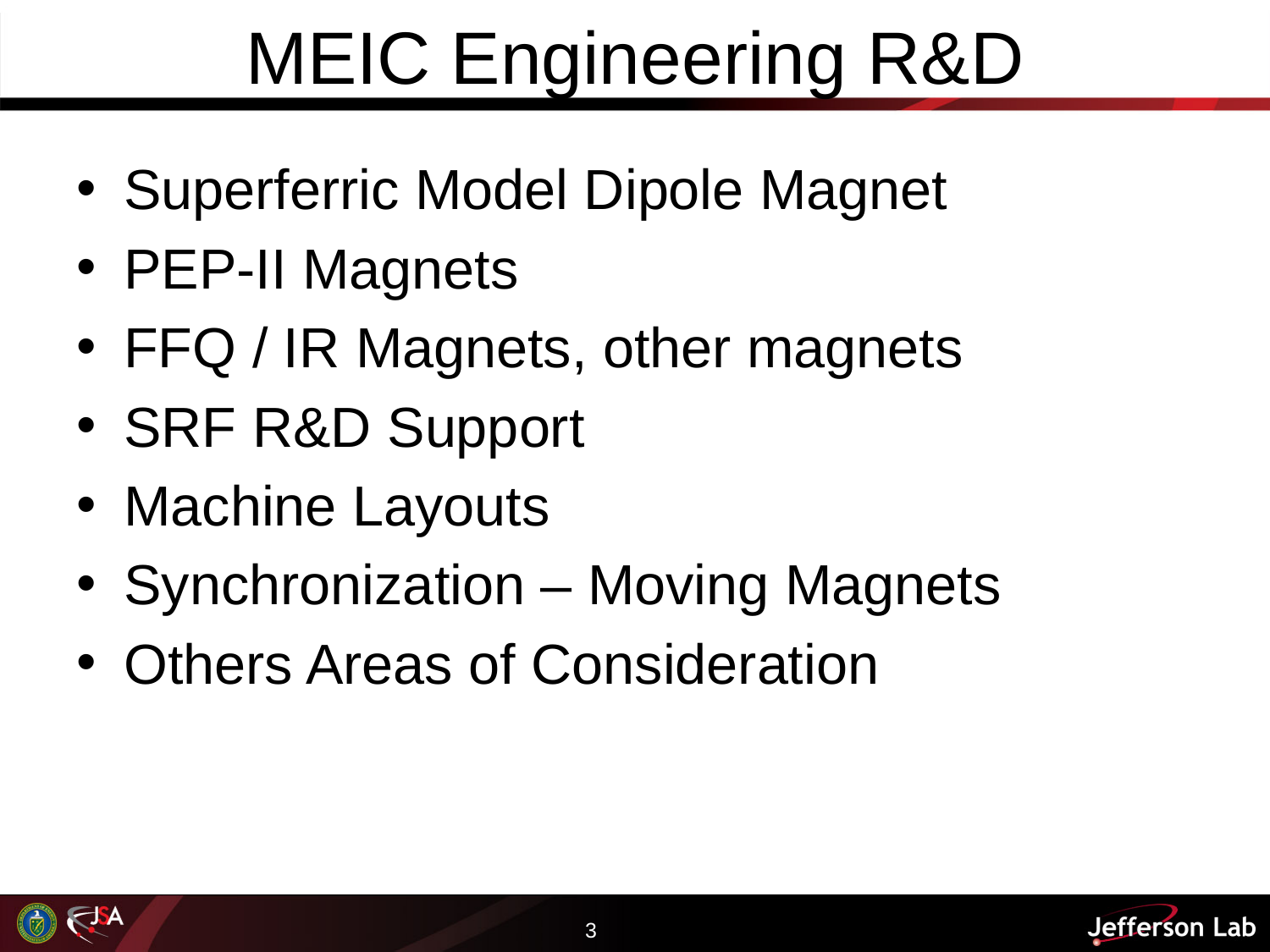

# MEIC Engineering R&D
Superferric Model Dipole Magnet
PEP-II Magnets
FFQ / IR Magnets, other magnets
SRF R&D Support
Machine Layouts
Synchronization – Moving Magnets
Others Areas of Consideration